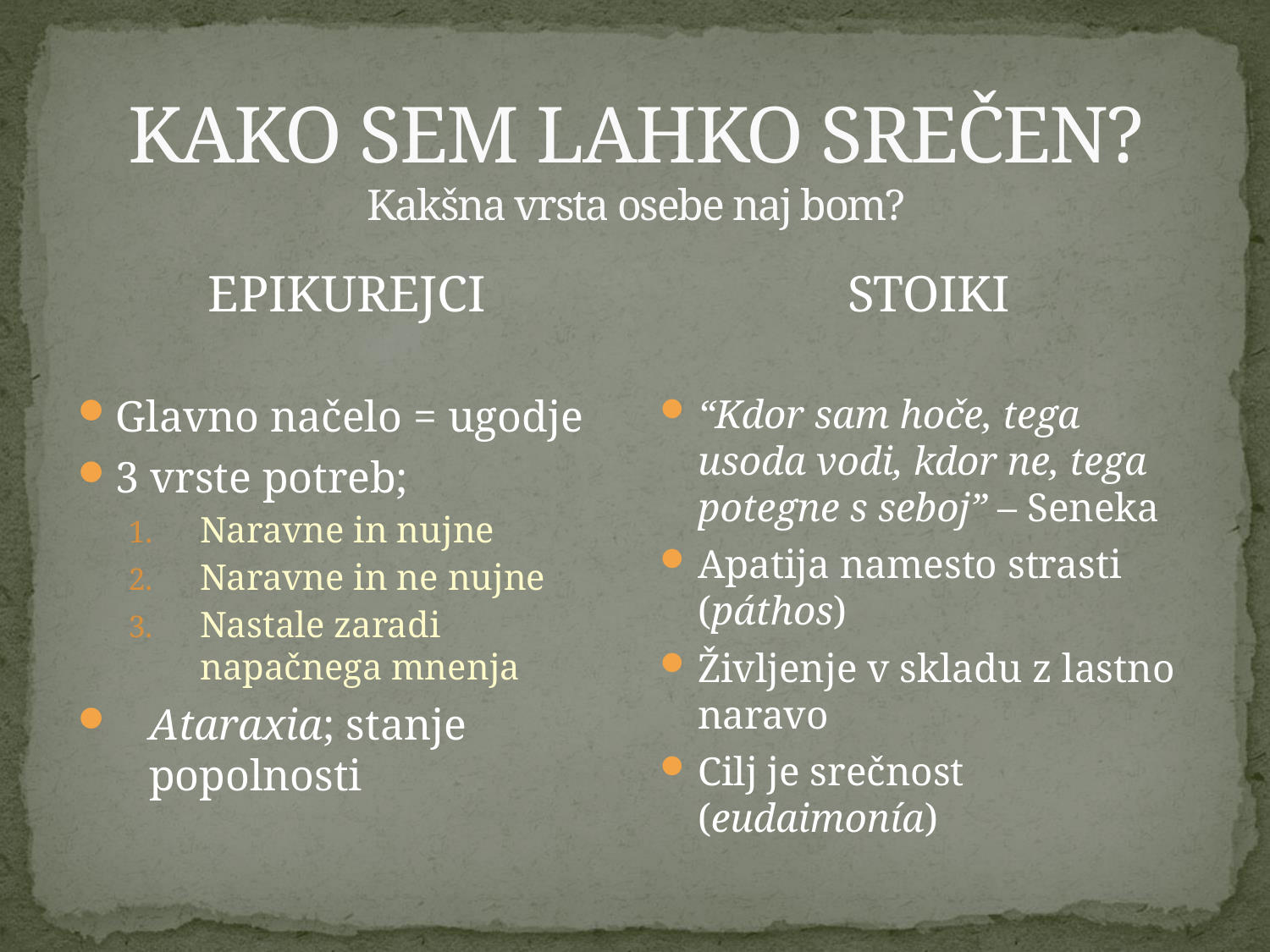

# KAKO SEM LAHKO SREČEN? Kakšna vrsta osebe naj bom?
EPIKUREJCI

Glavno načelo = ugodje
3 vrste potreb;
Naravne in nujne
Naravne in ne nujne
Nastale zaradi napačnega mnenja
Ataraxia; stanje popolnosti
STOIKI

“Kdor sam hoče, tega usoda vodi, kdor ne, tega potegne s seboj” – Seneka
Apatija namesto strasti (páthos)
Življenje v skladu z lastno naravo
Cilj je srečnost (eudaimonía)